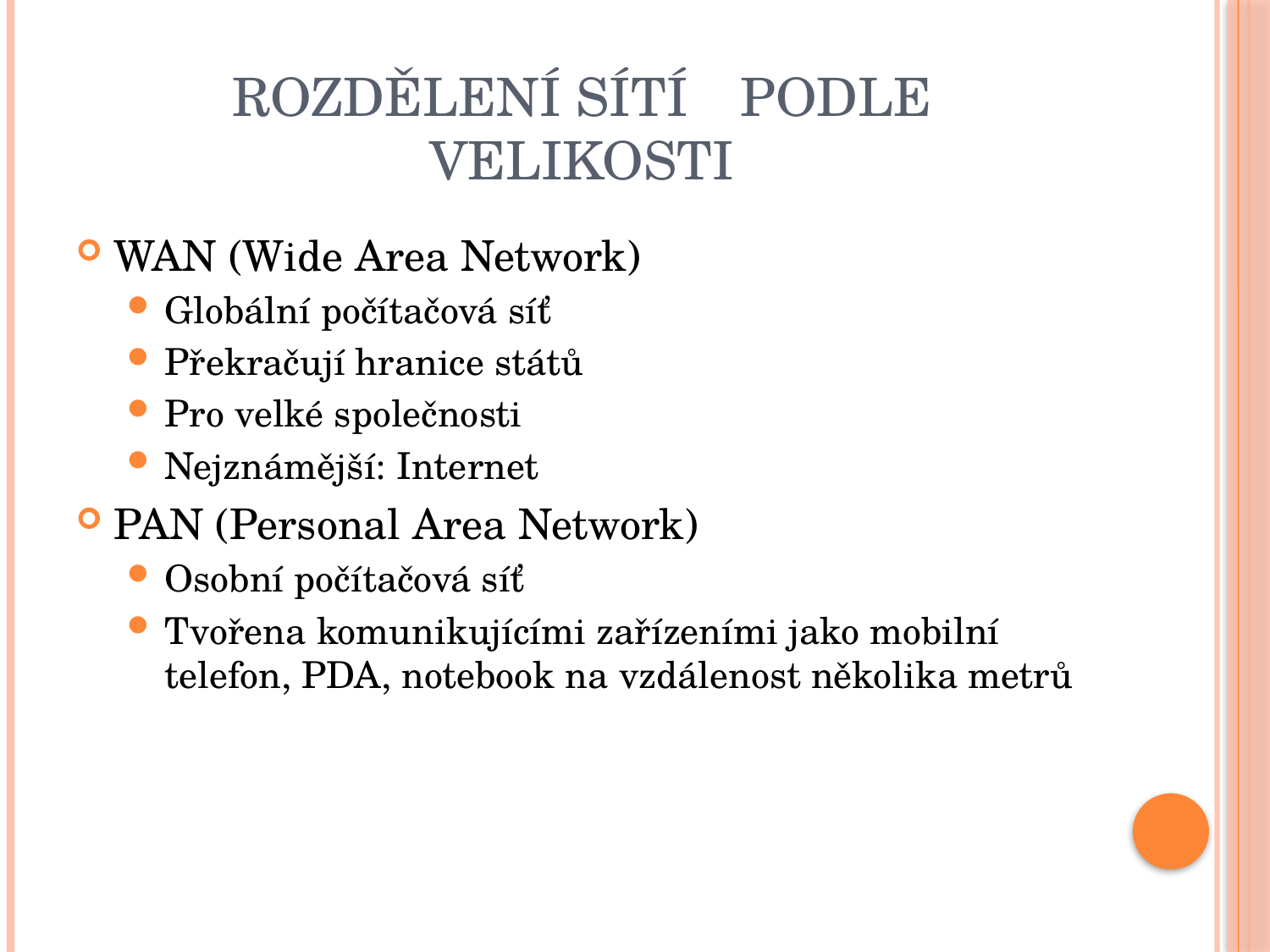

# Rozdělení sítí	podle velikosti
WAN (Wide Area Network)
Globální počítačová síť
Překračují hranice států
Pro velké společnosti
Nejznámější: Internet
PAN (Personal Area Network)
Osobní počítačová síť
Tvořena komunikujícími zařízeními jako mobilní telefon, PDA, notebook na vzdálenost několika metrů